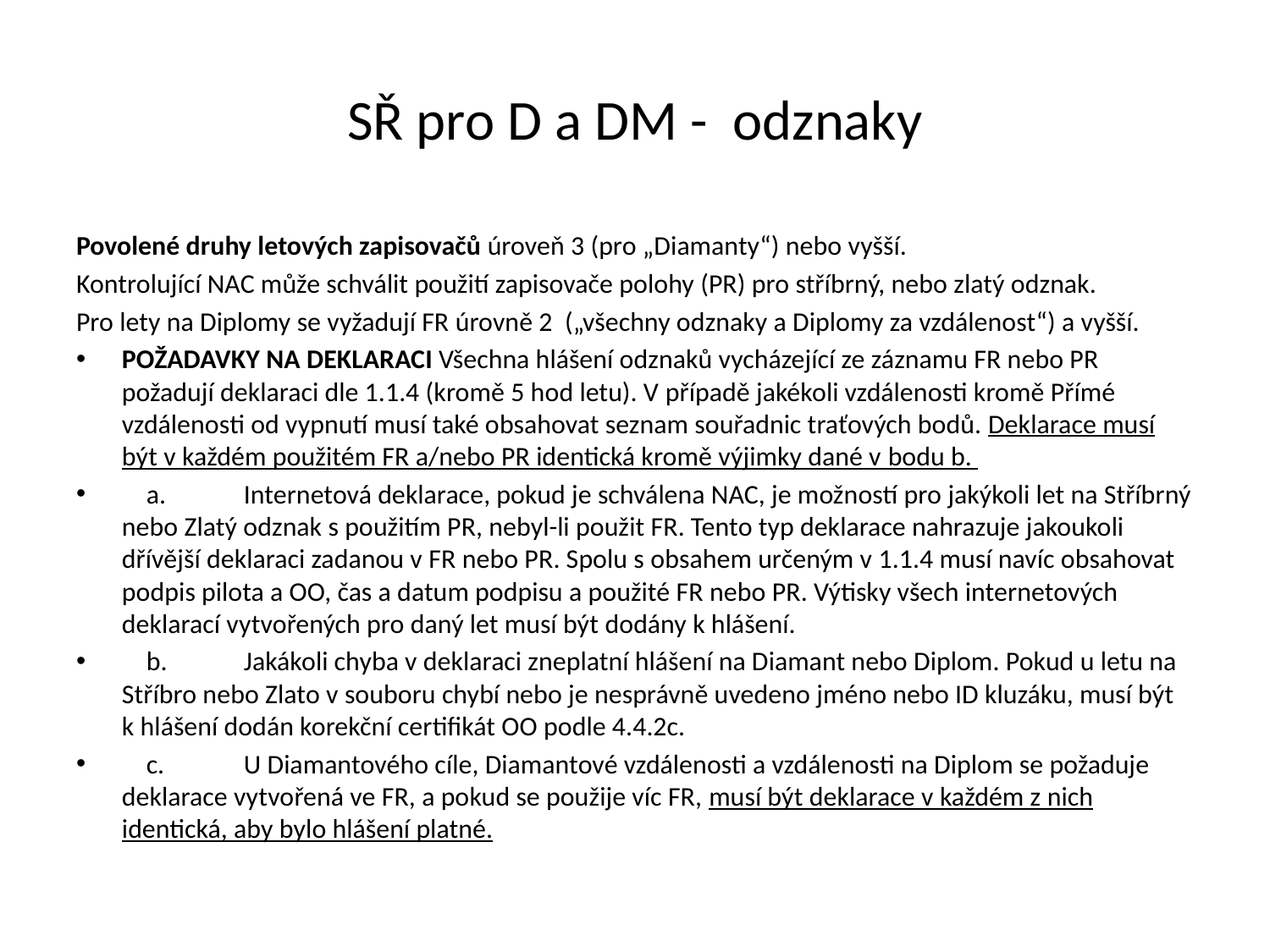

# SŘ pro D a DM -  odznaky
Povolené druhy letových zapisovačů úroveň 3 (pro „Diamanty“) nebo vyšší.
Kontrolující NAC může schválit použití zapisovače polohy (PR) pro stříbrný, nebo zlatý odznak.
Pro lety na Diplomy se vyžadují FR úrovně 2  („všechny odznaky a Diplomy za vzdálenost“) a vyšší.
POŽADAVKY NA DEKLARACI Všechna hlášení odznaků vycházející ze záznamu FR nebo PR požadují deklaraci dle 1.1.4 (kromě 5 hod letu). V případě jakékoli vzdálenosti kromě Přímé vzdálenosti od vypnutí musí také obsahovat seznam souřadnic traťových bodů. Deklarace musí být v každém použitém FR a/nebo PR identická kromě výjimky dané v bodu b.
    a.	Internetová deklarace, pokud je schválena NAC, je možností pro jakýkoli let na Stříbrný nebo Zlatý odznak s použitím PR, nebyl-li použit FR. Tento typ deklarace nahrazuje jakoukoli dřívější deklaraci zadanou v FR nebo PR. Spolu s obsahem určeným v 1.1.4 musí navíc obsahovat podpis pilota a OO, čas a datum podpisu a použité FR nebo PR. Výtisky všech internetových deklarací vytvořených pro daný let musí být dodány k hlášení.
    b.	Jakákoli chyba v deklaraci zneplatní hlášení na Diamant nebo Diplom. Pokud u letu na Stříbro nebo Zlato v souboru chybí nebo je nesprávně uvedeno jméno nebo ID kluzáku, musí být k hlášení dodán korekční certifikát OO podle 4.4.2c.
    c.	U Diamantového cíle, Diamantové vzdálenosti a vzdálenosti na Diplom se požaduje deklarace vytvořená ve FR, a pokud se použije víc FR, musí být deklarace v každém z nich identická, aby bylo hlášení platné.